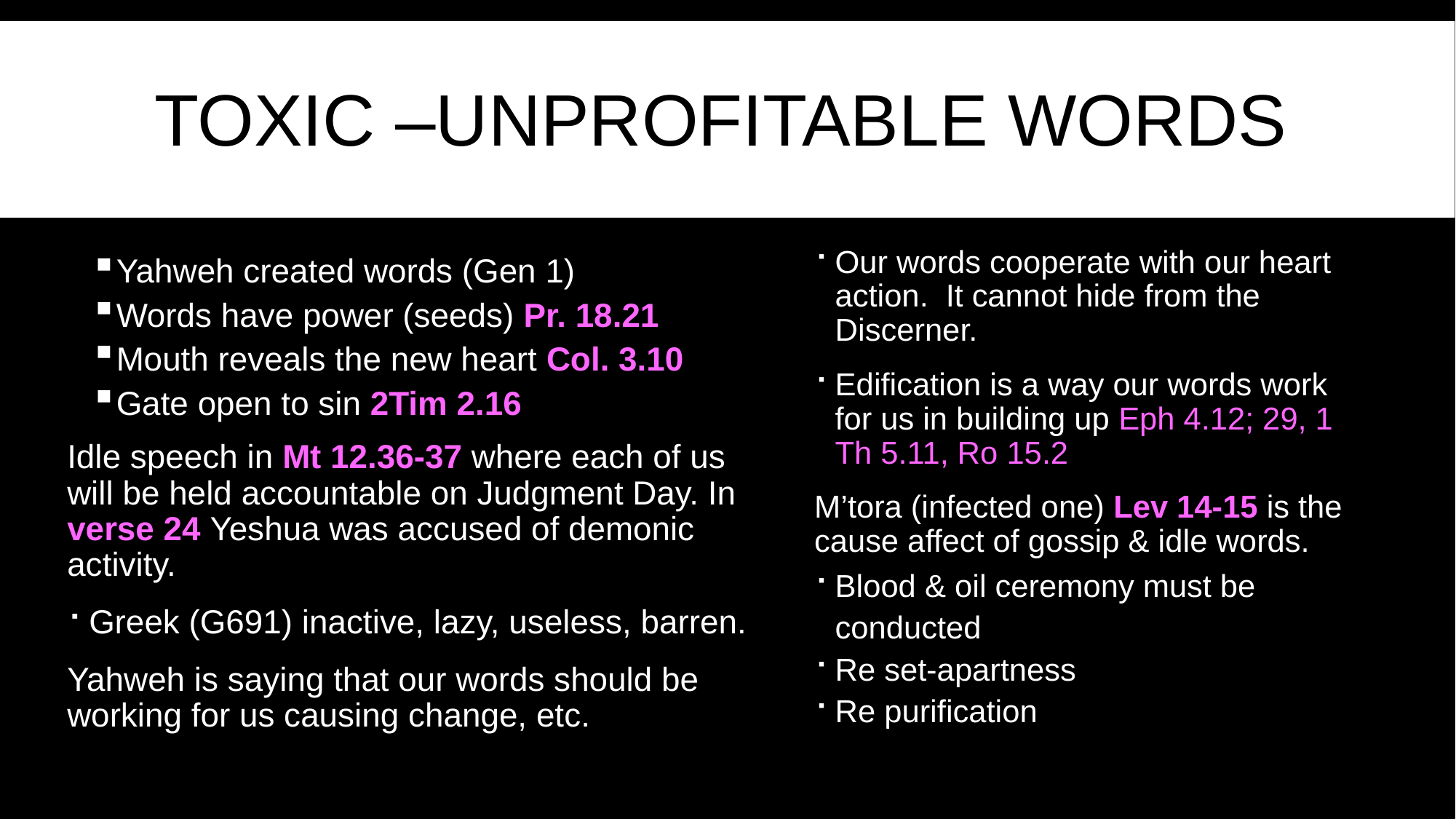

# Toxic –unprofitable words
Yahweh created words (Gen 1)
Words have power (seeds) Pr. 18.21
Mouth reveals the new heart Col. 3.10
Gate open to sin 2Tim 2.16
Idle speech in Mt 12.36-37 where each of us will be held accountable on Judgment Day. In verse 24 Yeshua was accused of demonic activity.
Greek (G691) inactive, lazy, useless, barren.
Yahweh is saying that our words should be working for us causing change, etc.

Our words cooperate with our heart action.  It cannot hide from the Discerner.
Edification is a way our words work for us in building up Eph 4.12; 29, 1 Th 5.11, Ro 15.2
M’tora (infected one) Lev 14-15 is the cause affect of gossip & idle words.
Blood & oil ceremony must be conducted
Re set-apartness
Re purification